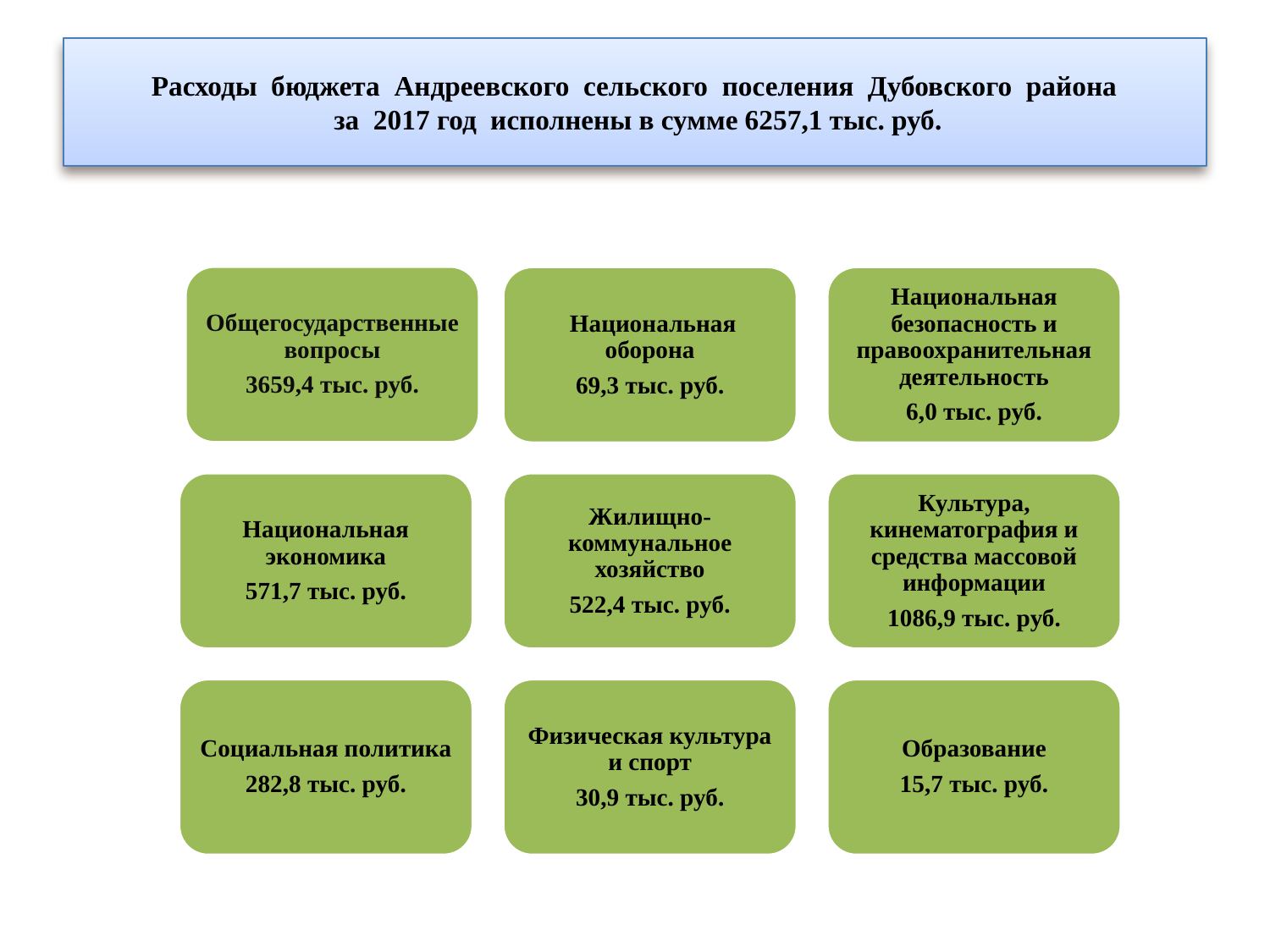

# Расходы  бюджета  Андреевского  сельского  поселения  Дубовского  района за  2017 год  исполнены в сумме 6257,1 тыс. руб.
Общегосударственные вопросы
3659,4 тыс. руб.
 Национальная оборона
69,3 тыс. руб.
Национальная безопасность и правоохранительная деятельность
6,0 тыс. руб.
Национальная экономика
571,7 тыс. руб.
Жилищно-коммунальное хозяйство
522,4 тыс. руб.
Культура, кинематография и средства массовой информации
1086,9 тыс. руб.
Социальная политика
282,8 тыс. руб.
Физическая культура и спорт
30,9 тыс. руб.
Образование
15,7 тыс. руб.